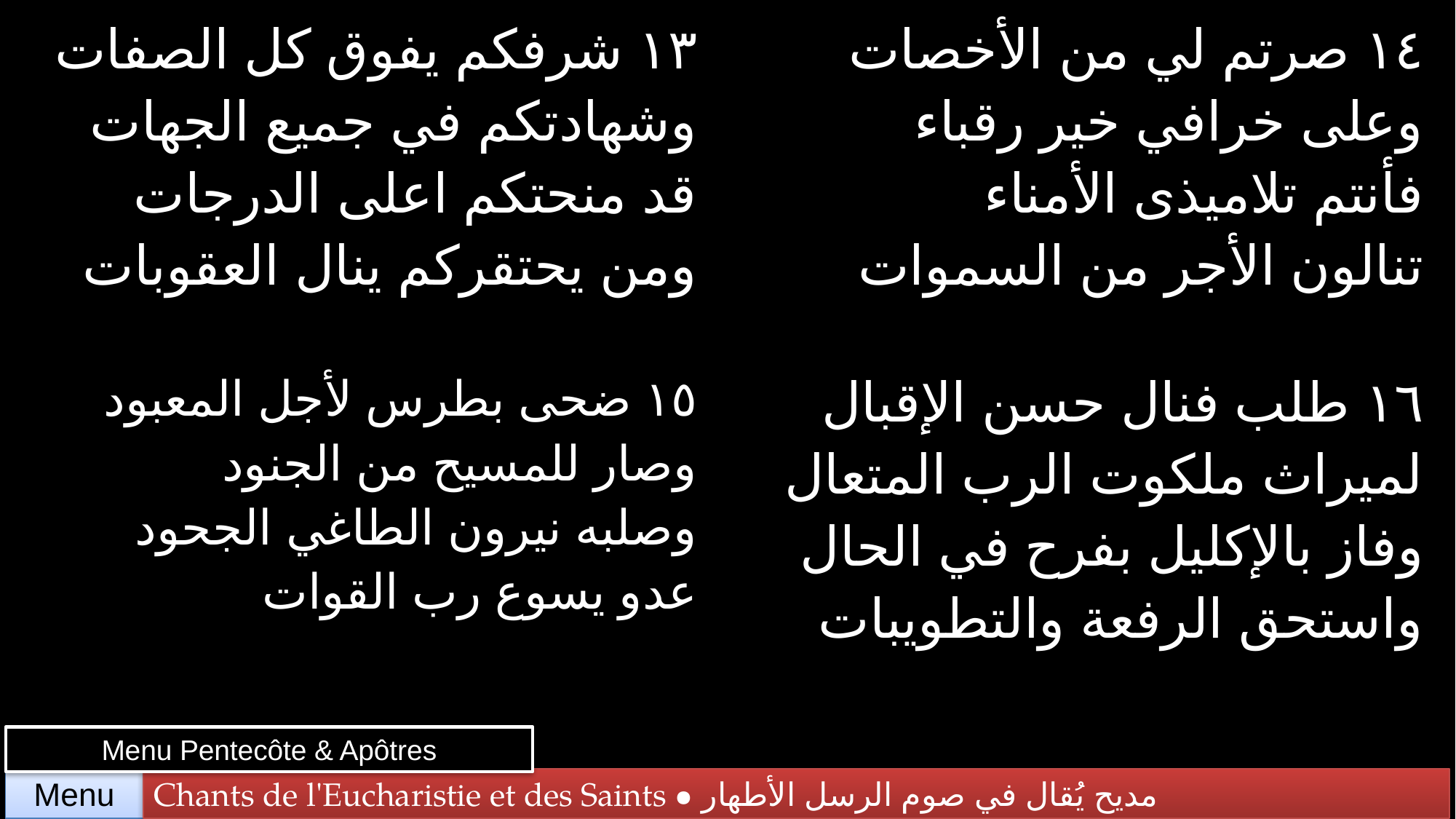

| ١٣ شرفكم يفوق كل الصفات وشهادتكم في جميع الجهات قد منحتكم اعلى الدرجات ومن يحتقركم ينال العقوبات | ١٤ صرتم لي من الأخصات وعلى خرافي خير رقباء فأنتم تلاميذى الأمناء تنالون الأجر من السموات |
| --- | --- |
| ١٥ ضحى بطرس لأجل المعبود وصار للمسيح من الجنود وصلبه نيرون الطاغي الجحود عدو يسوع رب القوات | ١٦ طلب فنال حسن الإقبال لميراث ملكوت الرب المتعال وفاز بالإكليل بفرح في الحال واستحق الرفعة والتطويبات |

Menu Pentecôte & Apôtres
Chants de l'Eucharistie et des Saints • مديح يُقال في صوم الرسل الأطهار
Menu